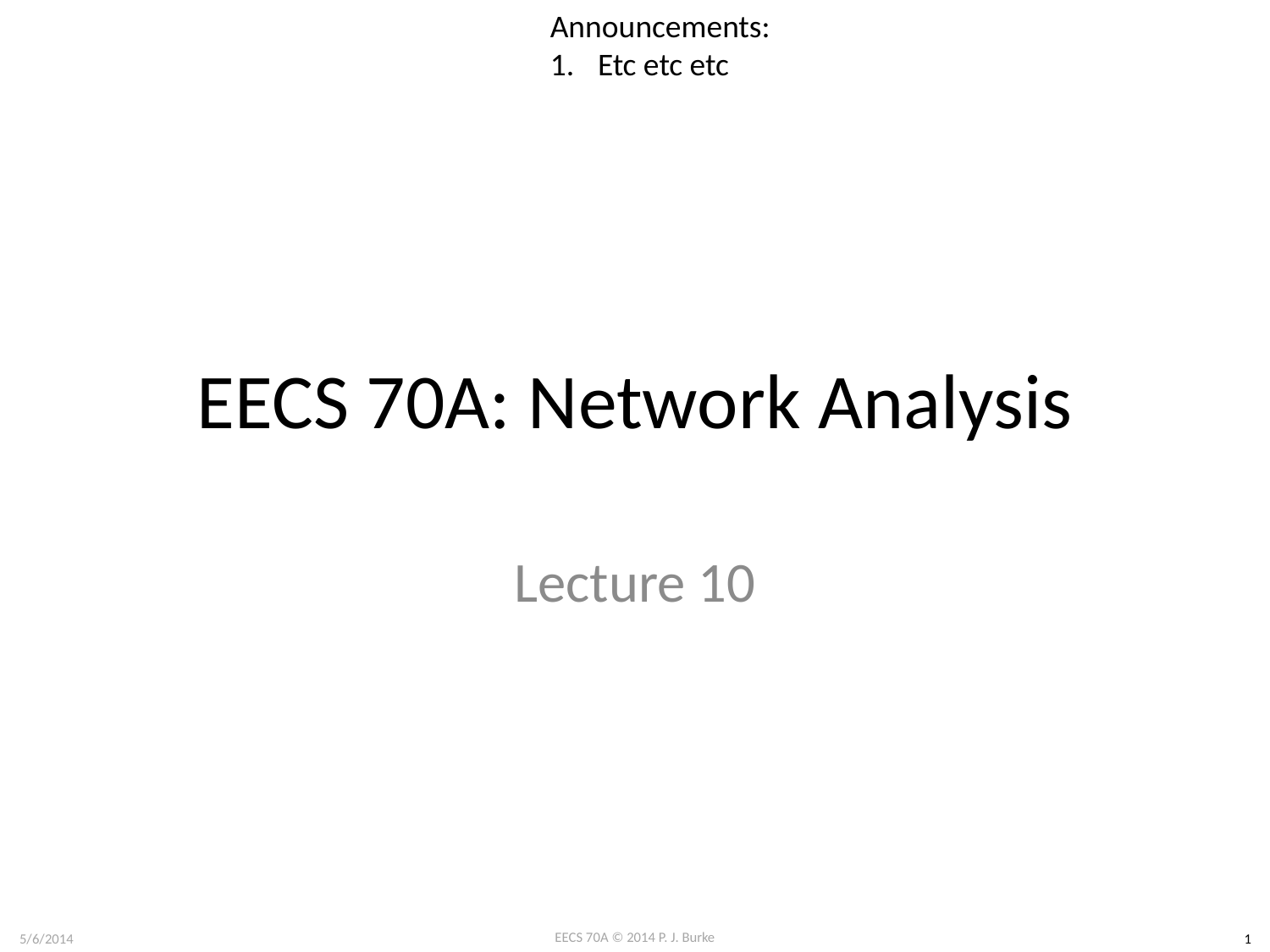

Announcements:
Etc etc etc
# EECS 70A: Network Analysis
Lecture 10